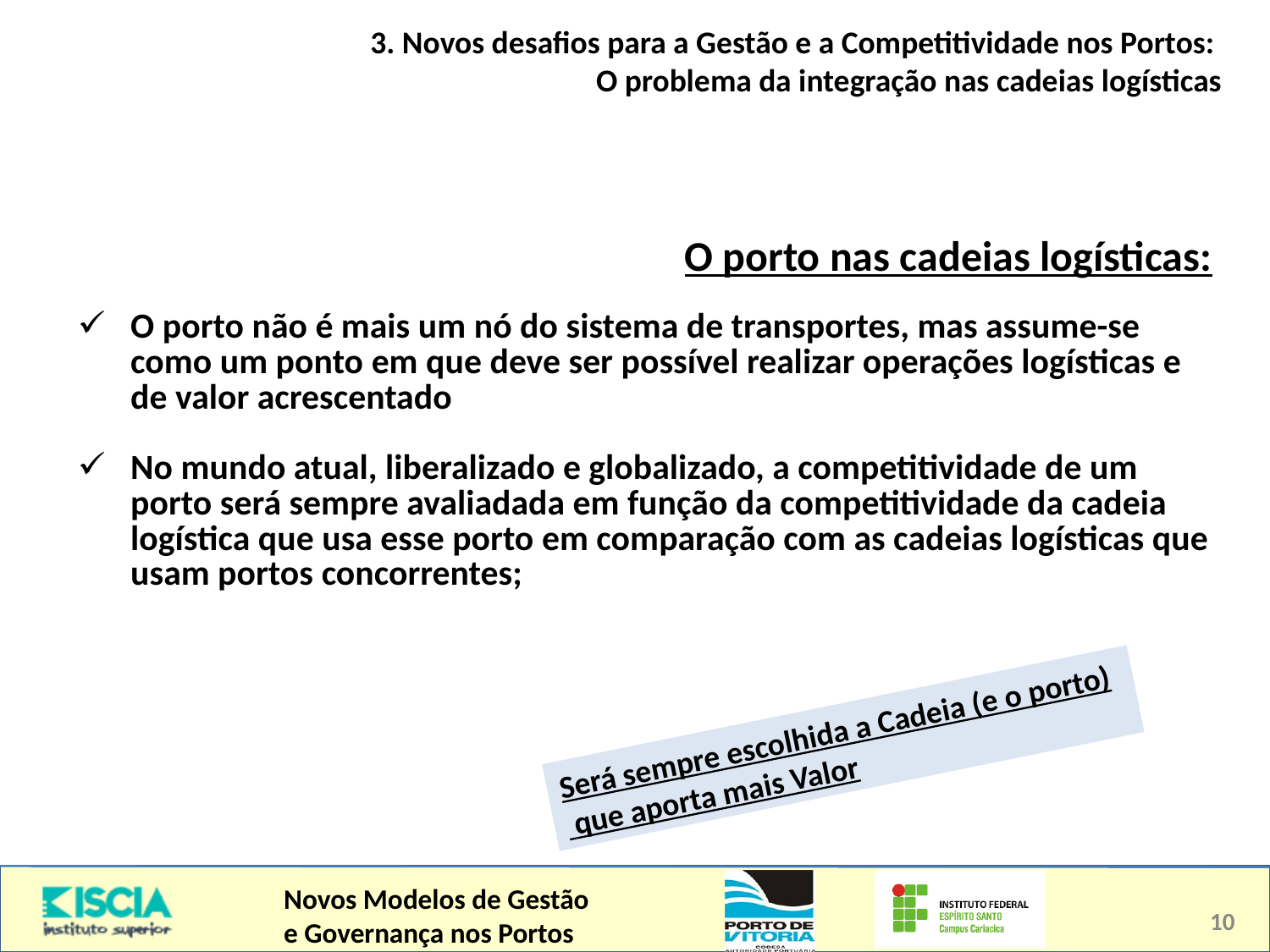

3. Novos desafios para a Gestão e a Competitividade nos Portos:
O problema da integração nas cadeias logísticas

| O porto nas cadeias logísticas: O porto não é mais um nó do sistema de transportes, mas assume-se como um ponto em que deve ser possível realizar operações logísticas e de valor acrescentado No mundo atual, liberalizado e globalizado, a competitividade de um porto será sempre avaliadada em função da competitividade da cadeia logística que usa esse porto em comparação com as cadeias logísticas que usam portos concorrentes; |
| --- |
Será sempre escolhida a Cadeia (e o porto)
 que aporta mais Valor
10